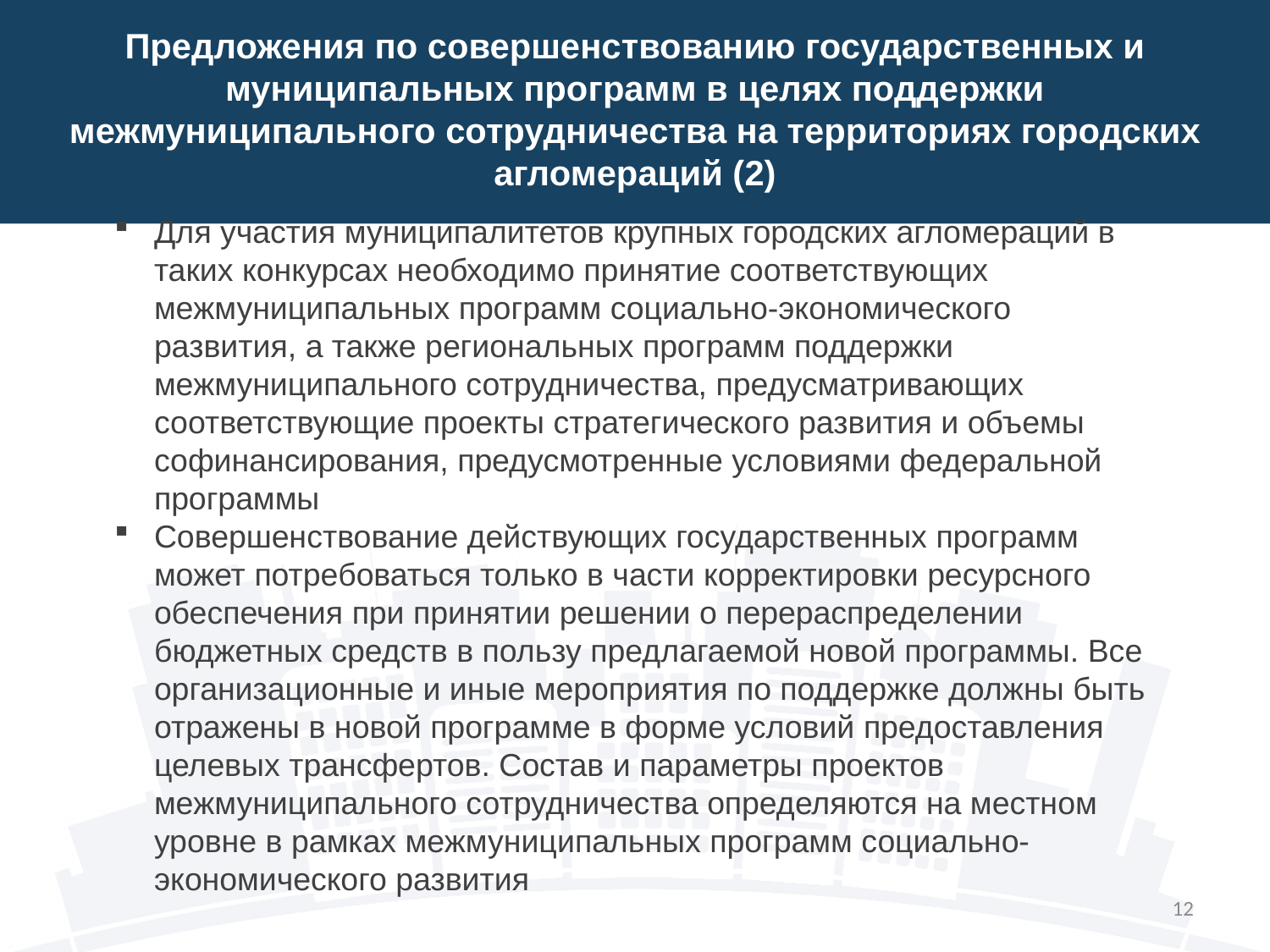

# Предложения по совершенствованию государственных и муниципальных программ в целях поддержки межмуниципального сотрудничества на территориях городских агломераций (2)

Для участия муниципалитетов крупных городских агломераций в таких конкурсах необходимо принятие соответствующих межмуниципальных программ социально-экономического развития, а также региональных программ поддержки межмуниципального сотрудничества, предусматривающих соответствующие проекты стратегического развития и объемы софинансирования, предусмотренные условиями федеральной программы
Совершенствование действующих государственных программ может потребоваться только в части корректировки ресурсного обеспечения при принятии решении о перераспределении бюджетных средств в пользу предлагаемой новой программы. Все организационные и иные мероприятия по поддержке должны быть отражены в новой программе в форме условий предоставления целевых трансфертов. Состав и параметры проектов межмуниципального сотрудничества определяются на местном уровне в рамках межмуниципальных программ социально-экономического развития

12